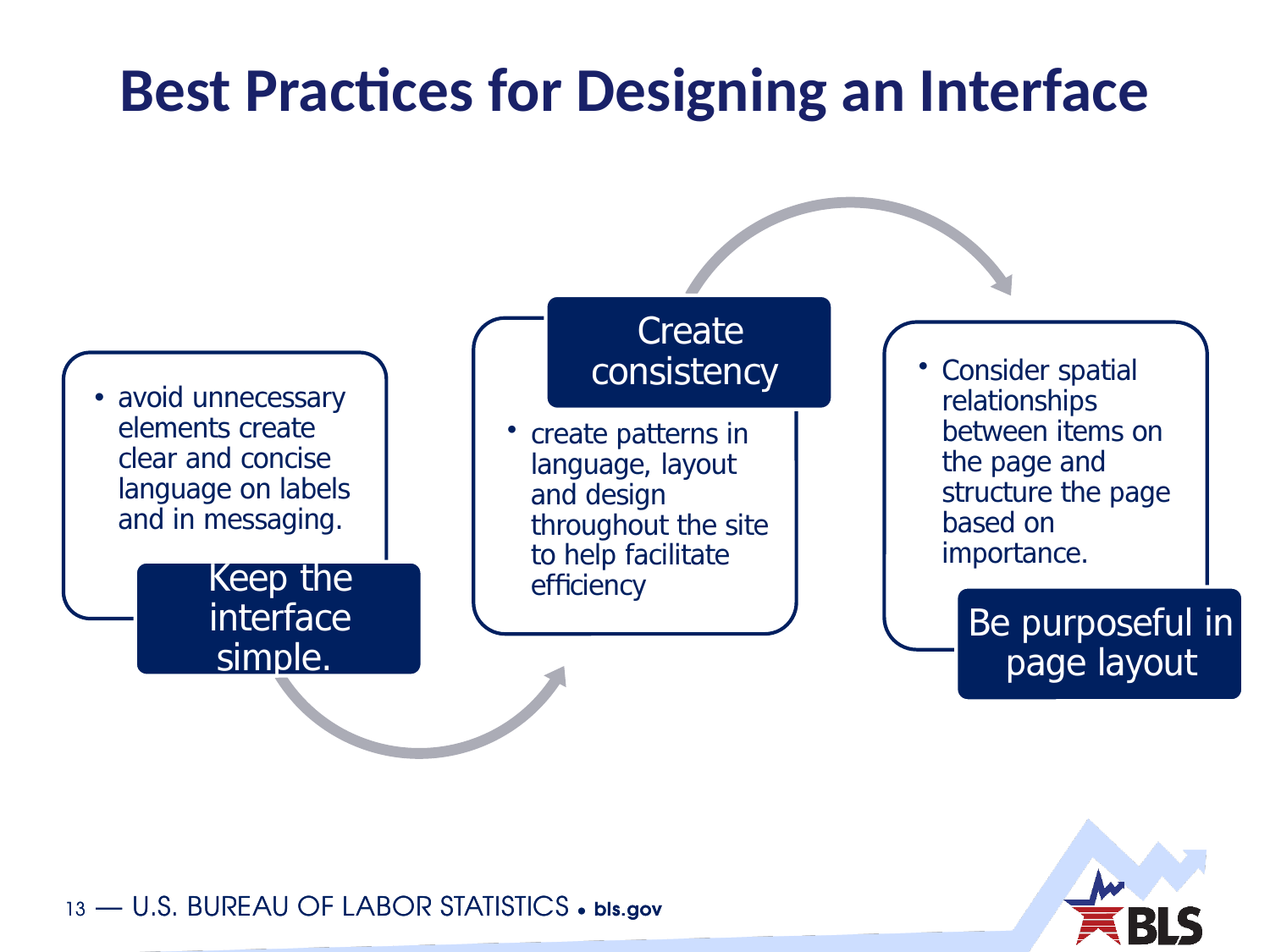

# Best Practices for Designing an Interface
avoid unnecessary elements create clear and concise language on labels and in messaging.
Keep the interface simple.
create patterns in language, layout and design throughout the site to help facilitate efficiency
Create consistency
Consider spatial relationships between items on the page and structure the page based on importance.
Be purposeful in page layout